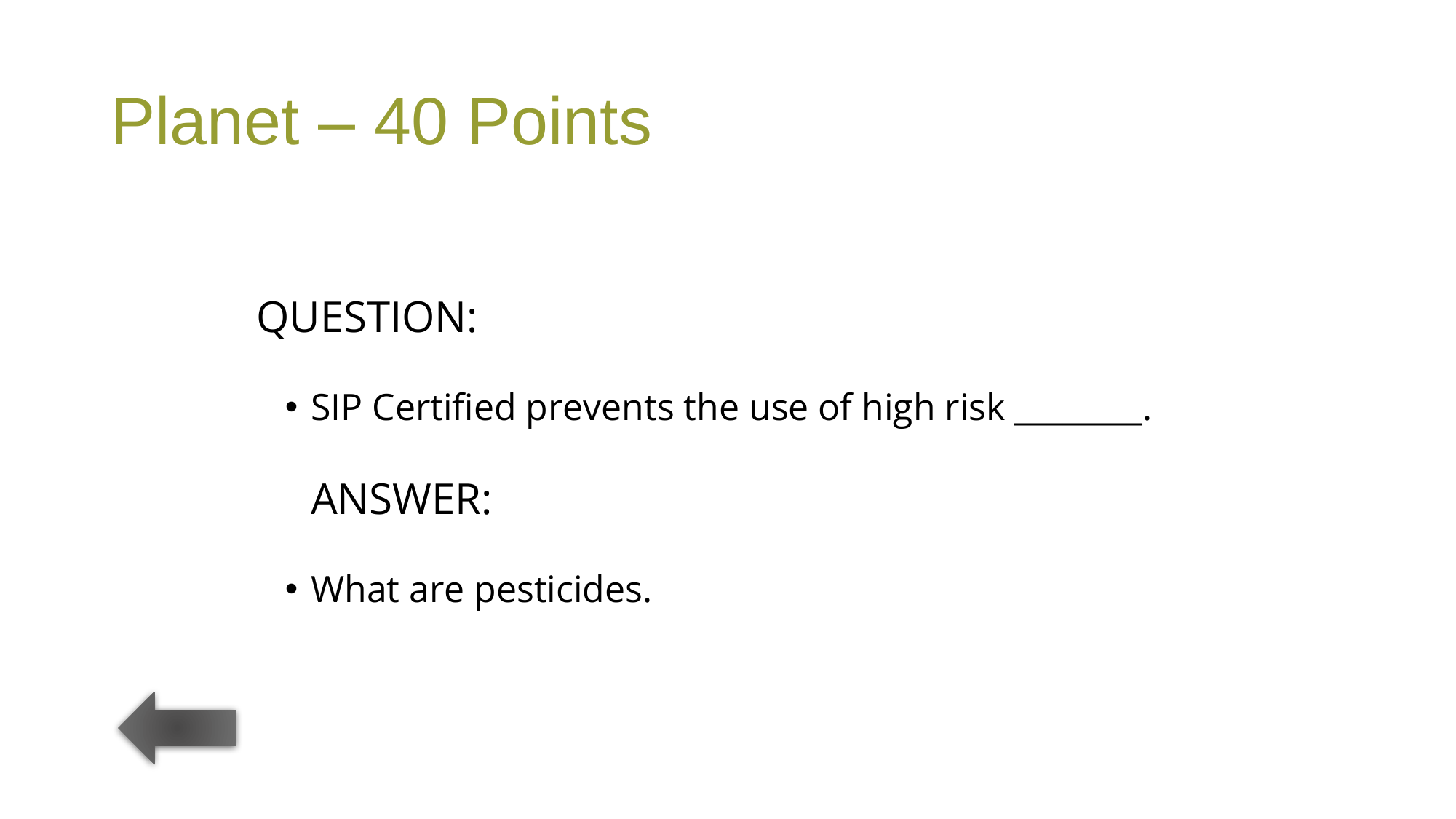

# Planet – 40 Points
QUESTION:

SIP Certified prevents the use of high risk ________.

ANSWER:

What are pesticides.